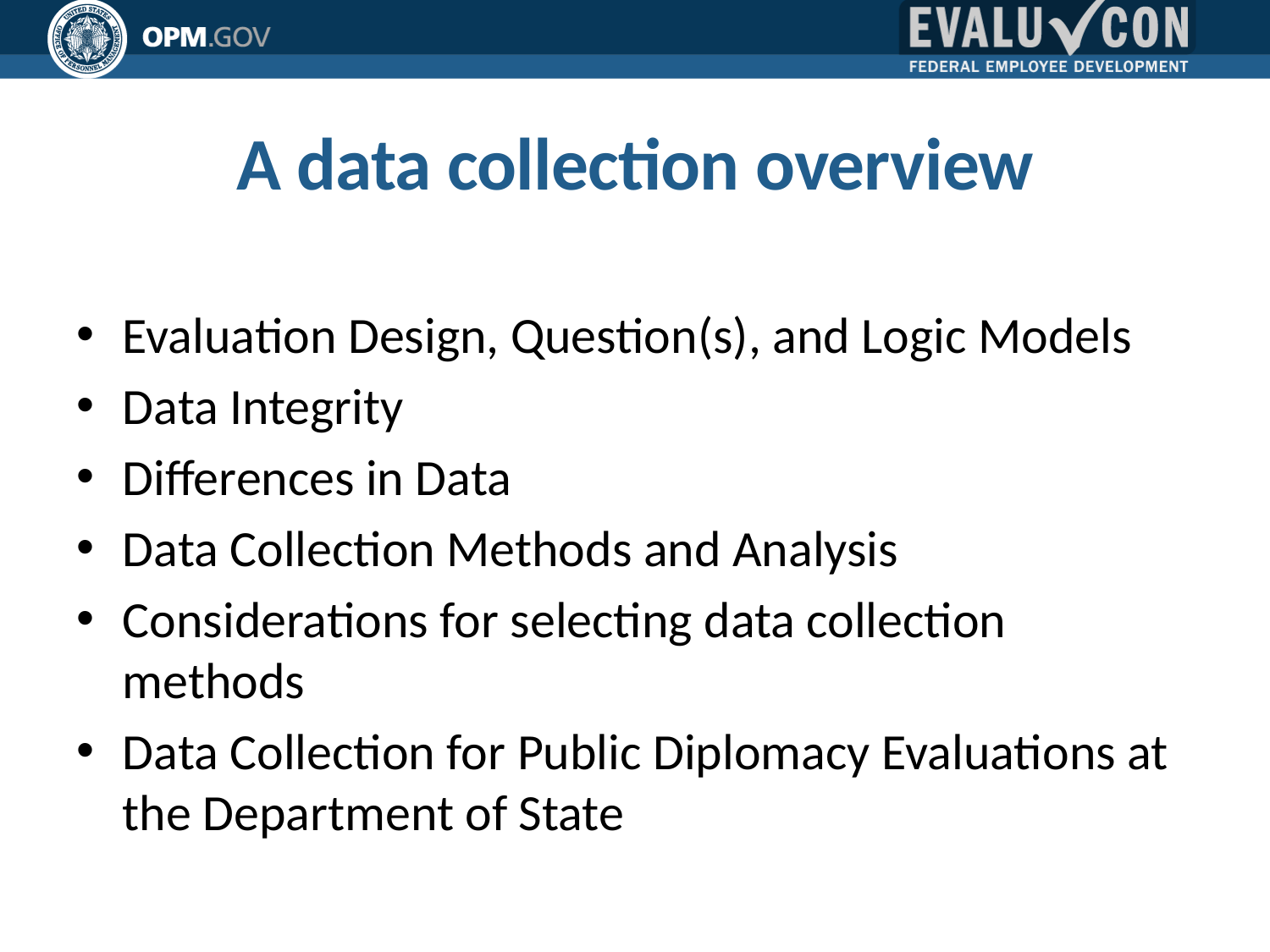

# A data collection overview
Evaluation Design, Question(s), and Logic Models
Data Integrity
Differences in Data
Data Collection Methods and Analysis
Considerations for selecting data collection methods
Data Collection for Public Diplomacy Evaluations at the Department of State